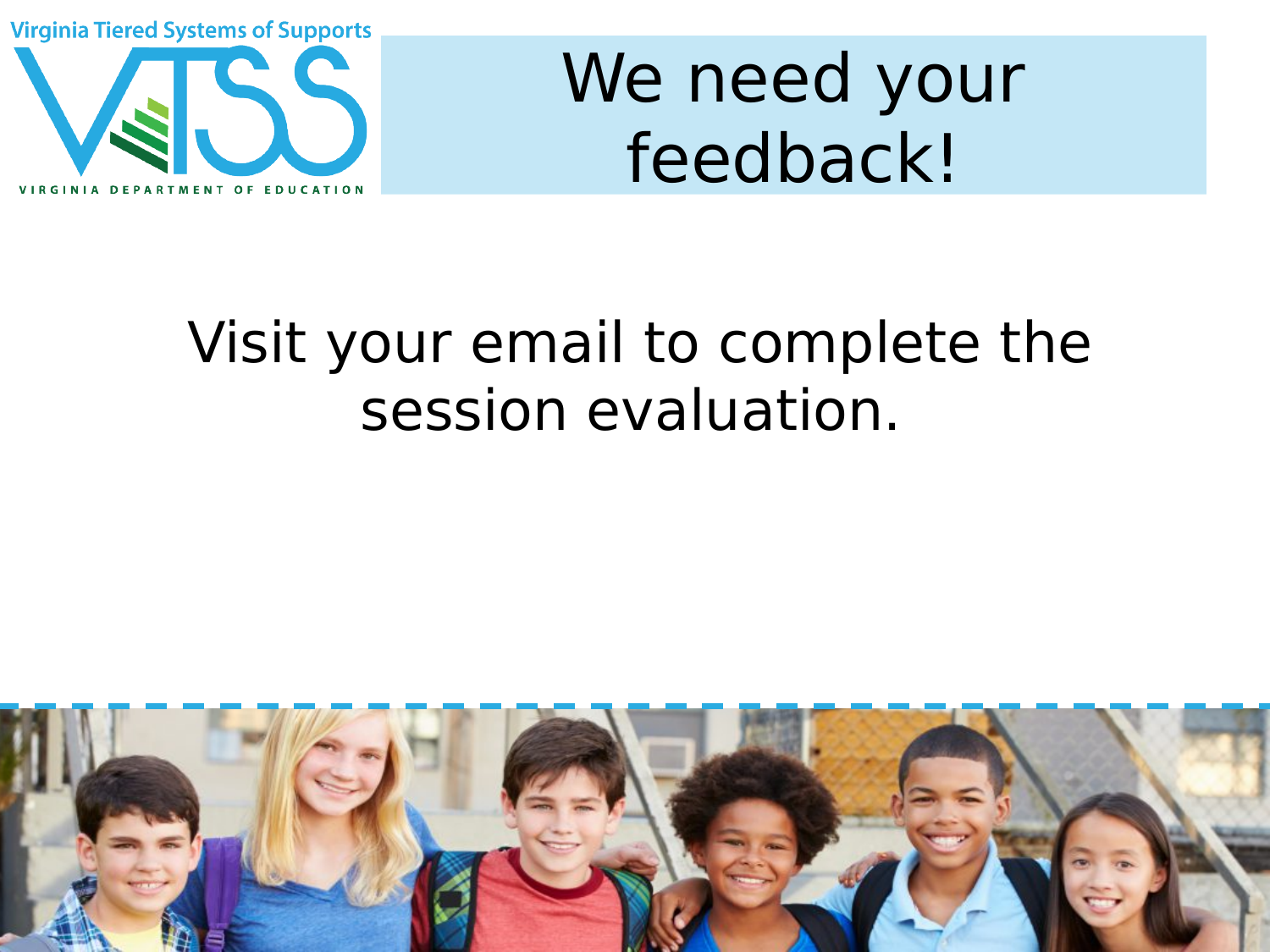

# We need your feedback!

Visit your email to complete the session evaluation.